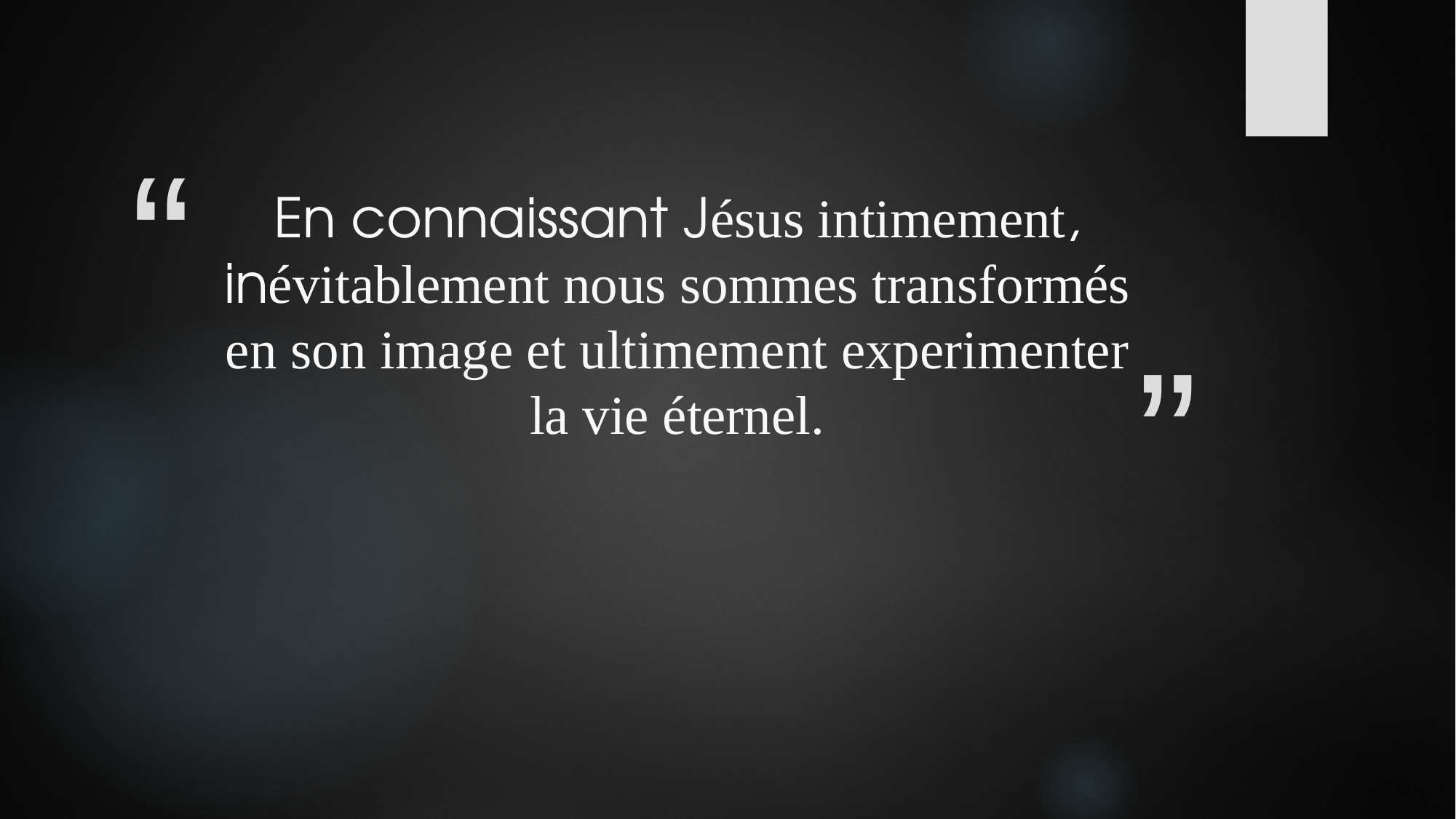

# En connaissant Jésus intimement, inévitablement nous sommes transformés en son image et ultimement experimenter la vie éternel.